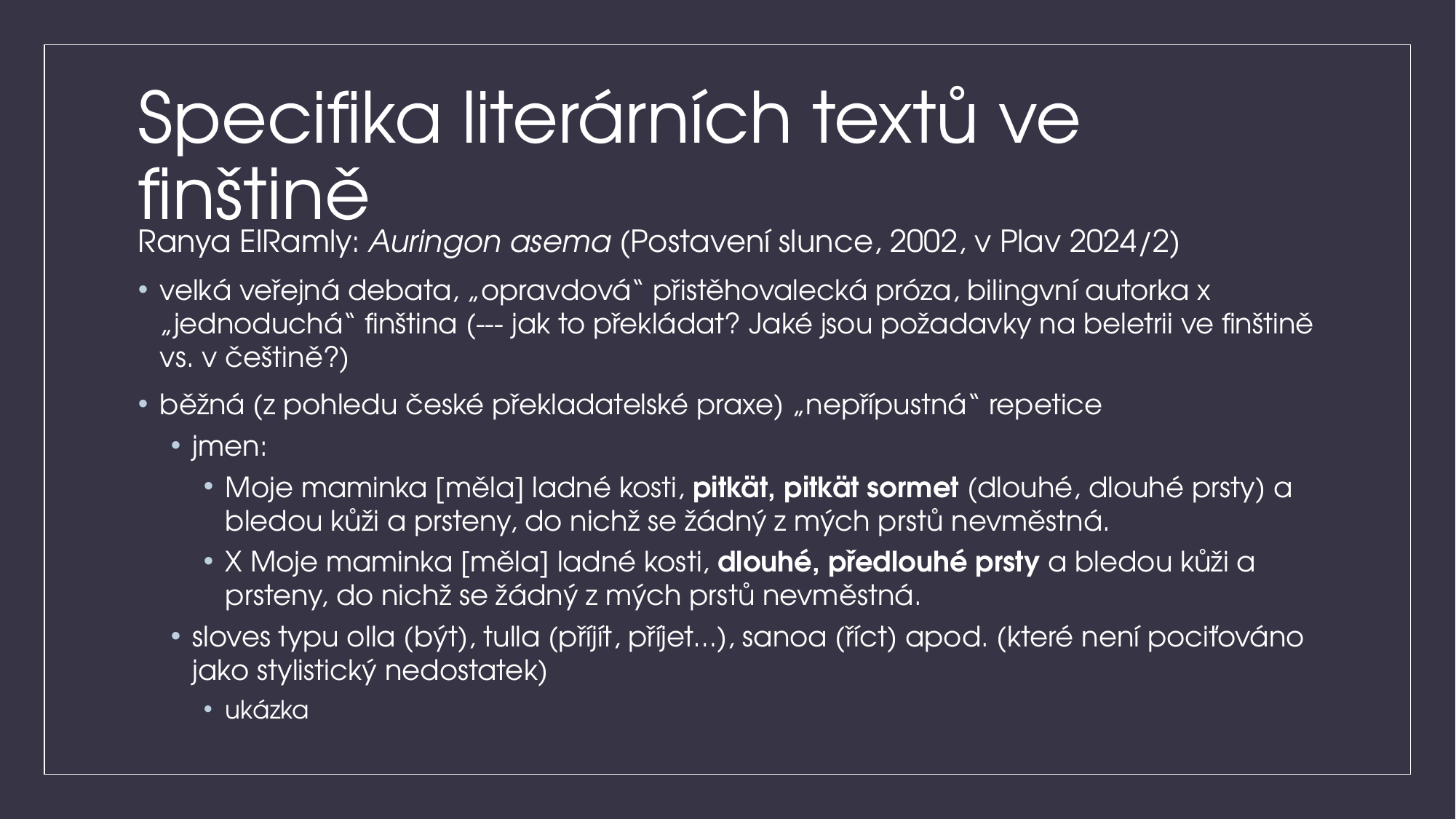

# Specifika literárních textů ve finštině
Ranya ElRamly: Auringon asema (Postavení slunce, 2002, v Plav 2024/2)
velká veřejná debata, „opravdová“ přistěhovalecká próza, bilingvní autorka x „jednoduchá“ finština (--- jak to překládat? Jaké jsou požadavky na beletrii ve finštině vs. v češtině?)
běžná (z pohledu české překladatelské praxe) „nepřípustná“ repetice
jmen:
Moje maminka [měla] ladné kosti, pitkät, pitkät sormet (dlouhé, dlouhé prsty) a bledou kůži a prsteny, do nichž se žádný z mých prstů nevměstná.
X Moje maminka [měla] ladné kosti, dlouhé, předlouhé prsty a bledou kůži a prsteny, do nichž se žádný z mých prstů nevměstná.
sloves typu olla (být), tulla (příjít, příjet…), sanoa (říct) apod. (které není pociťováno jako stylistický nedostatek)
ukázka